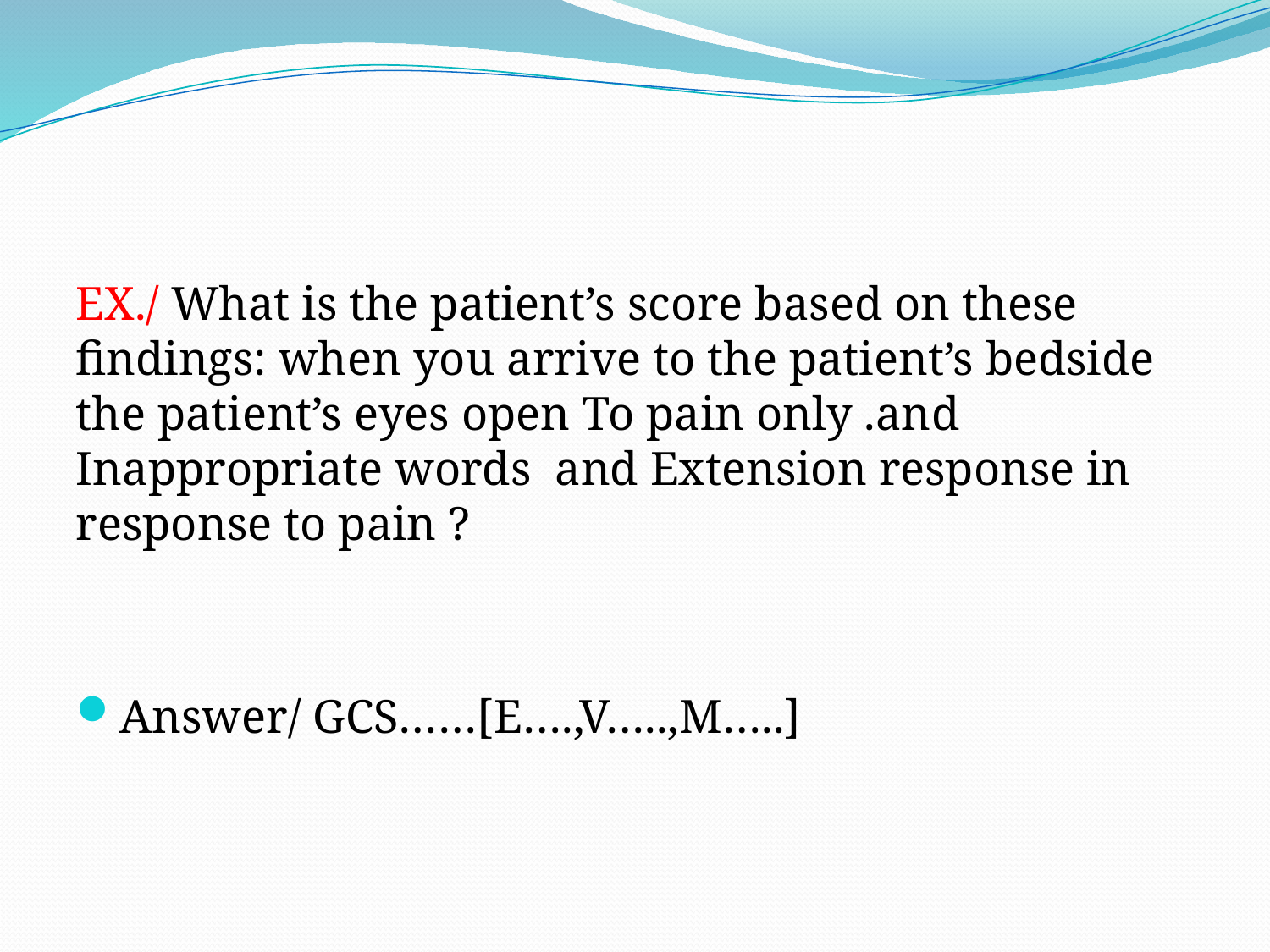

#
EX./ What is the patient’s score based on these findings: when you arrive to the patient’s bedside the patient’s eyes open To pain only .and Inappropriate words  and Extension response in response to pain ?

Answer/ GCS……[E….,V…..,M…..]